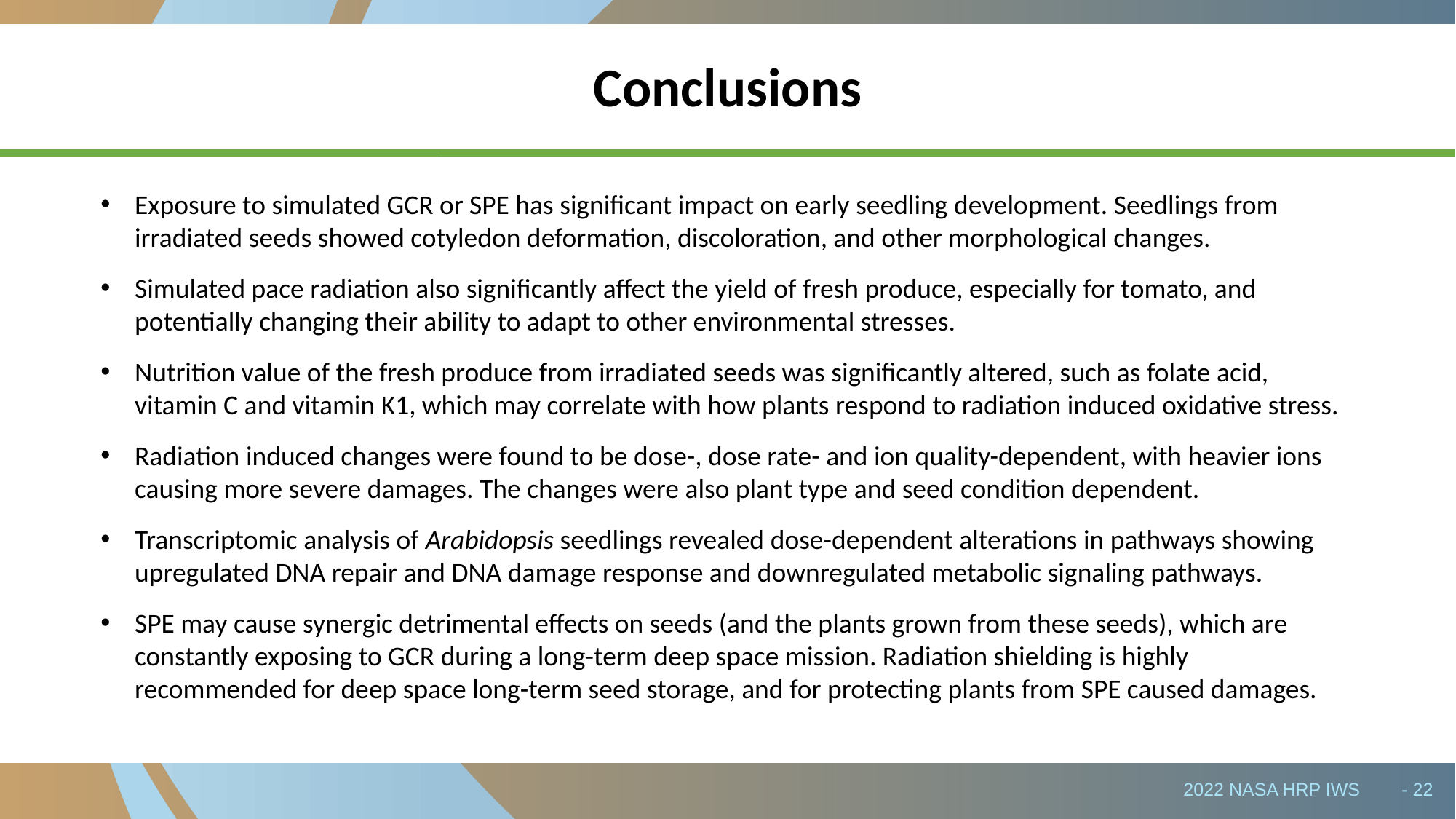

Conclusions
Exposure to simulated GCR or SPE has significant impact on early seedling development. Seedlings from irradiated seeds showed cotyledon deformation, discoloration, and other morphological changes.
Simulated pace radiation also significantly affect the yield of fresh produce, especially for tomato, and potentially changing their ability to adapt to other environmental stresses.
Nutrition value of the fresh produce from irradiated seeds was significantly altered, such as folate acid, vitamin C and vitamin K1, which may correlate with how plants respond to radiation induced oxidative stress.
Radiation induced changes were found to be dose-, dose rate- and ion quality-dependent, with heavier ions causing more severe damages. The changes were also plant type and seed condition dependent.
Transcriptomic analysis of Arabidopsis seedlings revealed dose-dependent alterations in pathways showing upregulated DNA repair and DNA damage response and downregulated metabolic signaling pathways.
SPE may cause synergic detrimental effects on seeds (and the plants grown from these seeds), which are constantly exposing to GCR during a long-term deep space mission. Radiation shielding is highly recommended for deep space long-term seed storage, and for protecting plants from SPE caused damages.
2022 NASA HRP IWS	- 22